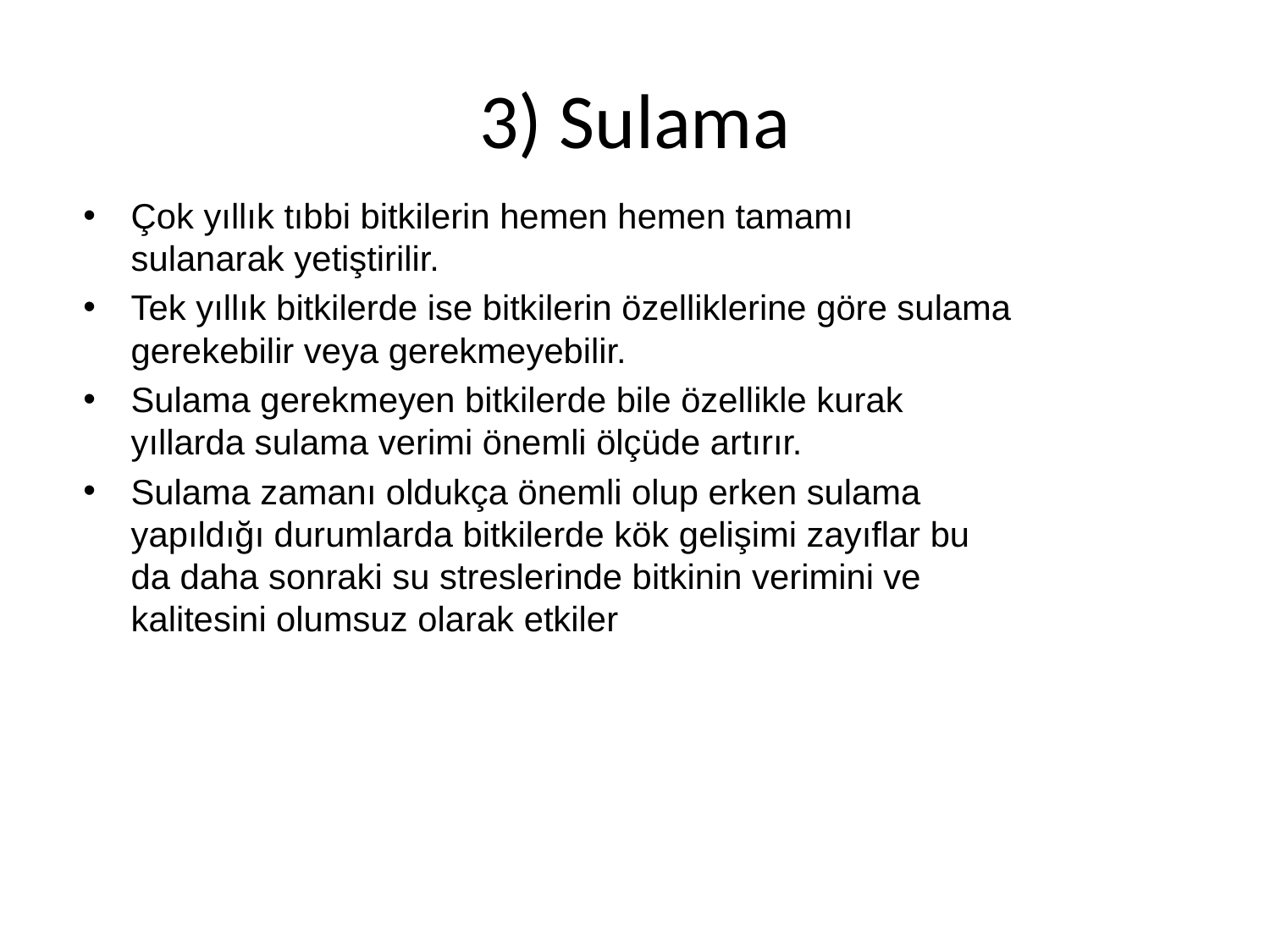

# 3) Sulama
Çok yıllık tıbbi bitkilerin hemen hemen tamamı sulanarak yetiştirilir.
Tek yıllık bitkilerde ise bitkilerin özelliklerine göre sulama gerekebilir veya gerekmeyebilir.
Sulama gerekmeyen bitkilerde bile özellikle kurak yıllarda sulama verimi önemli ölçüde artırır.
Sulama zamanı oldukça önemli olup erken sulama yapıldığı durumlarda bitkilerde kök gelişimi zayıflar bu da daha sonraki su streslerinde bitkinin verimini ve kalitesini olumsuz olarak etkiler